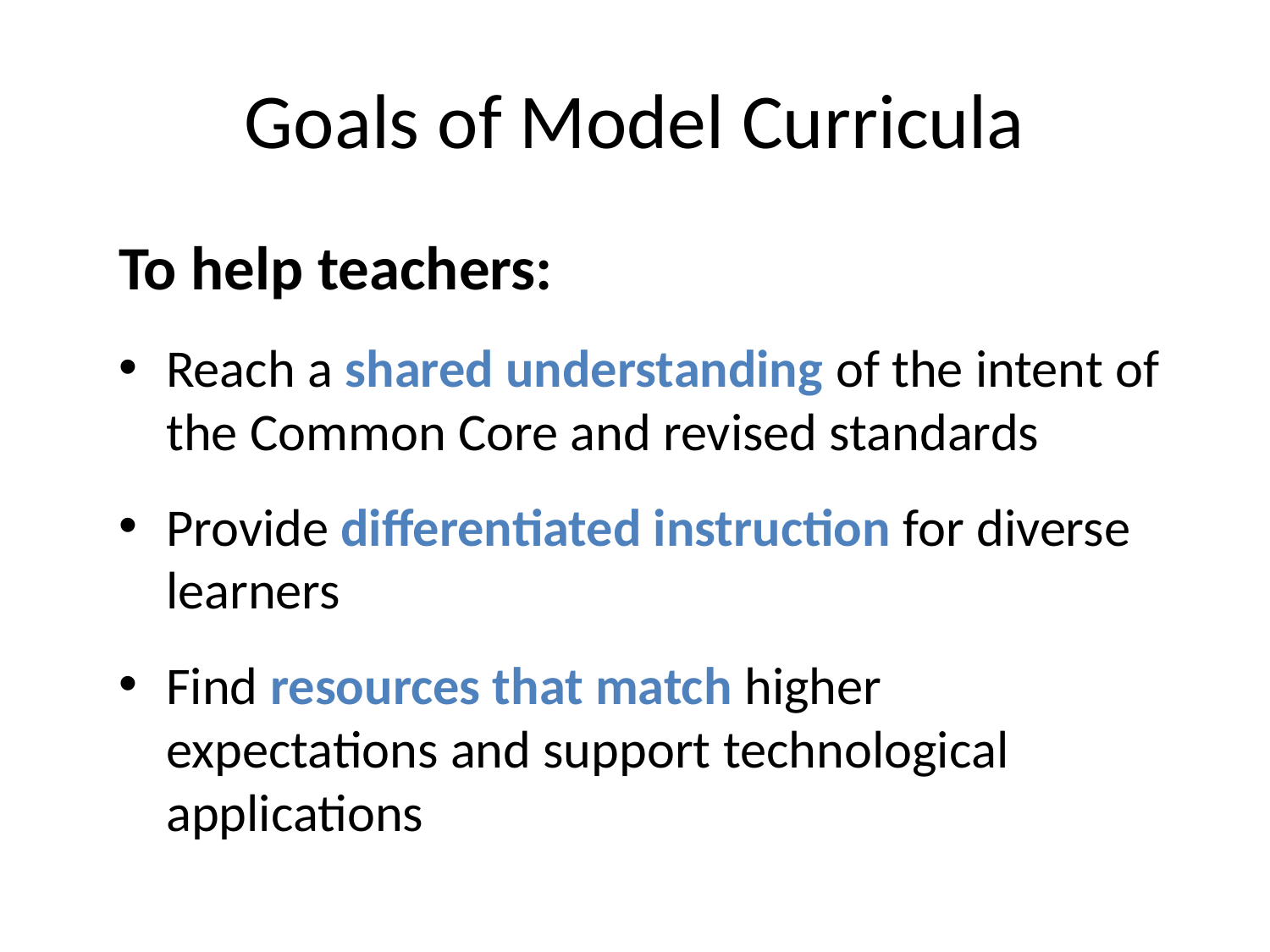

# Goals of Model Curricula
To help teachers:
Reach a shared understanding of the intent of the Common Core and revised standards
Provide differentiated instruction for diverse learners
Find resources that match higher expectations and support technological applications